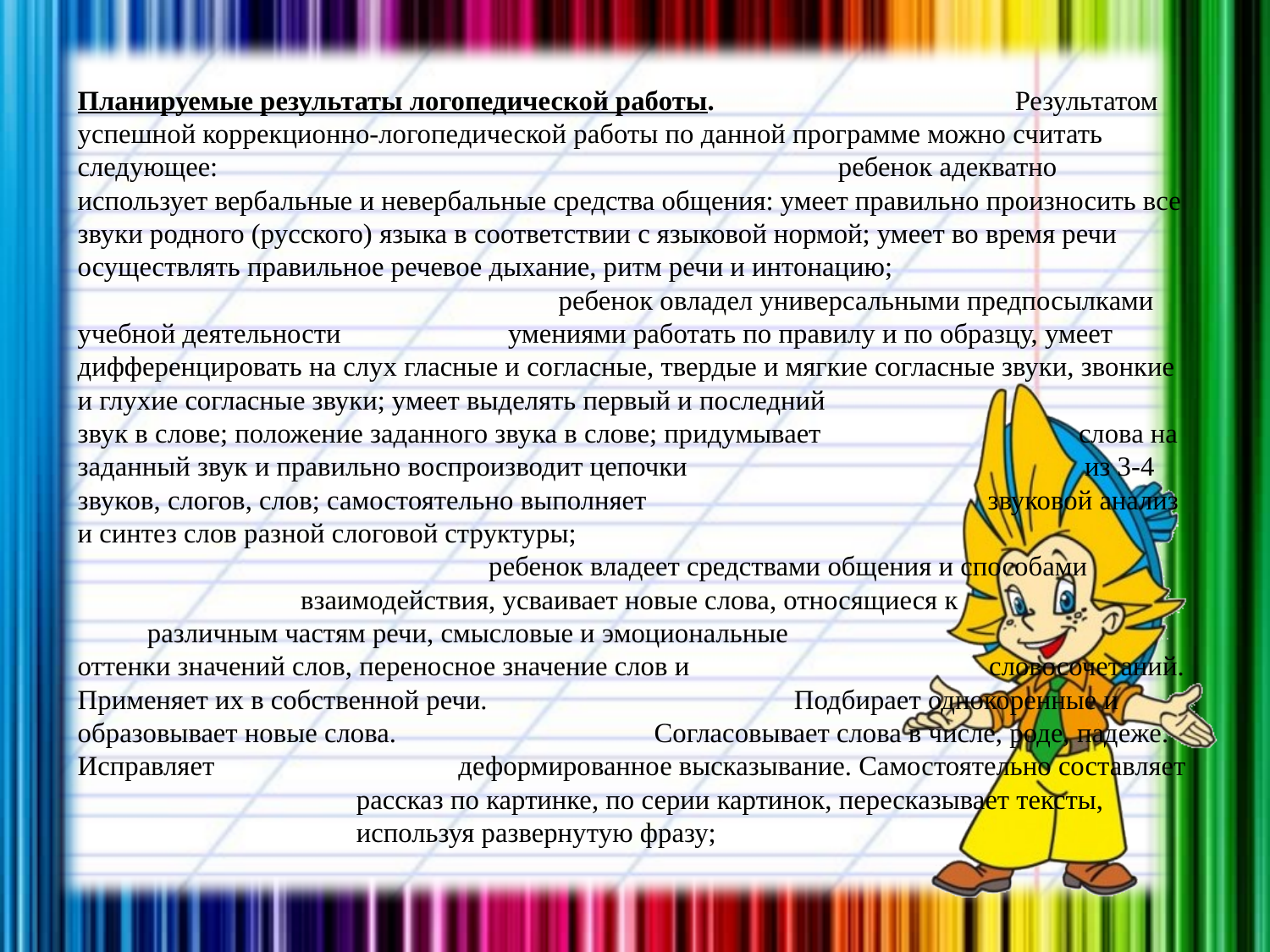

Планируемые результаты логопедической работы.                                           Результатом успешной коррекционно-логопедической работы по данной программе можно считать следующее:                                                                                         ребенок адекватно использует вербальные и невербальные средства общения: умеет правильно произносить все звуки родного (русского) языка в соответствии с языковой нормой; умеет во время речи осуществлять правильное речевое дыхание, ритм речи и интонацию;                                                                                                                 ребенок овладел универсальными предпосылками учебной деятельности                        умениями работать по правилу и по образцу, умеет дифференцировать на слух гласные и согласные, твердые и мягкие согласные звуки, звонкие и глухие согласные звуки; умеет выделять первый и последний                                                    звук в слове; положение заданного звука в слове; придумывает                                     слова на заданный звук и правильно воспроизводит цепочки                                                         из 3-4 звуков, слогов, слов; самостоятельно выполняет                                                 звуковой анализ и синтез слов разной слоговой структуры;                                                                                                                                                    ребенок владеет средствами общения и способами                                                взаимодействия, усваивает новые слова, относящиеся к                                            различным частям речи, смысловые и эмоциональные                                                     оттенки значений слов, переносное значение слов и                                           словосочетаний. Применяет их в собственной речи.                                            Подбирает однокоренные и образовывает новые слова.                                     Согласовывает слова в числе, роде, падеже. Исправляет                                   деформированное высказывание. Самостоятельно составляет                                          рассказ по картинке, по серии картинок, пересказывает тексты,                                                     используя развернутую фразу;